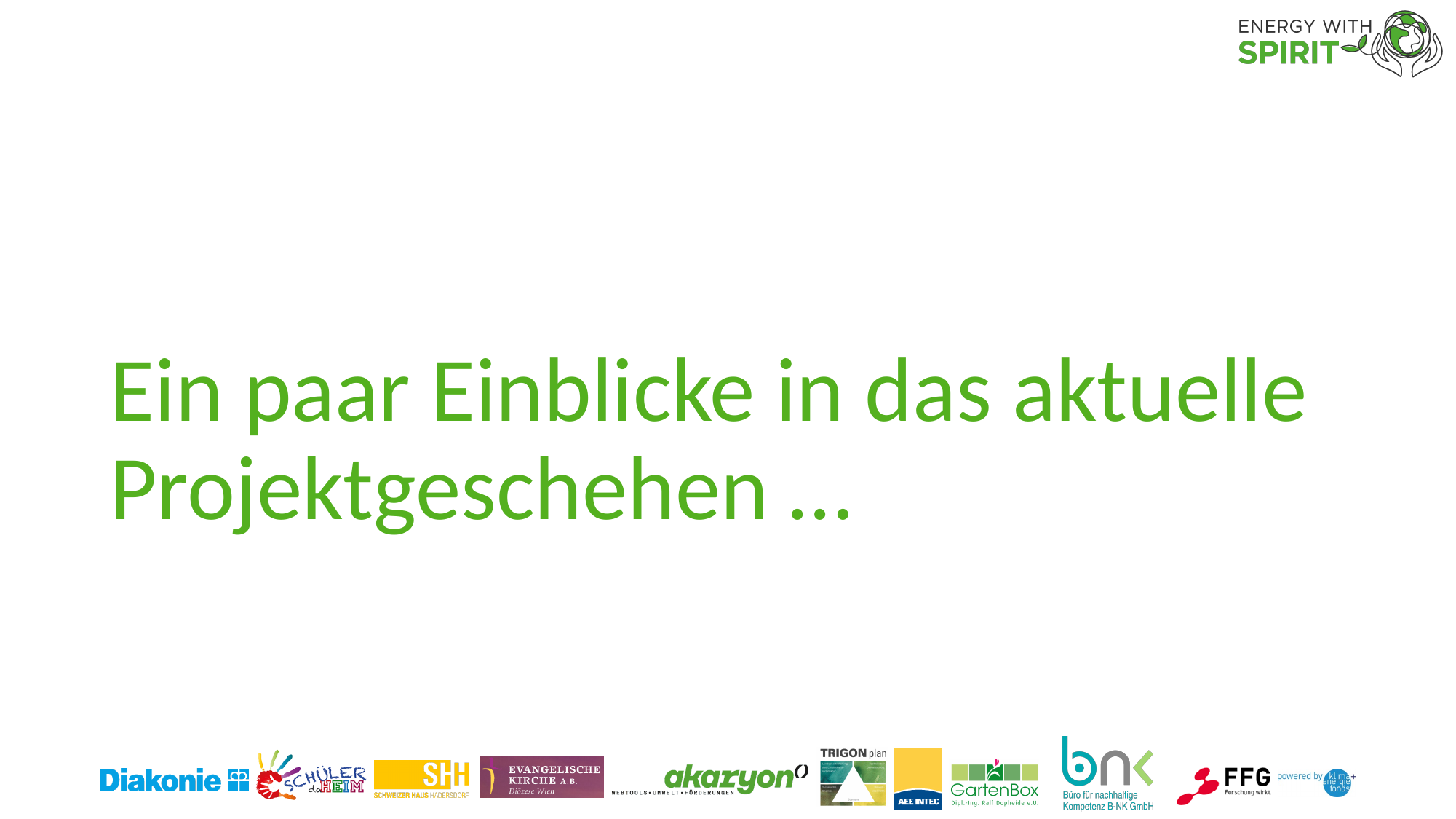

# Ein paar Einblicke in das aktuelle Projektgeschehen …